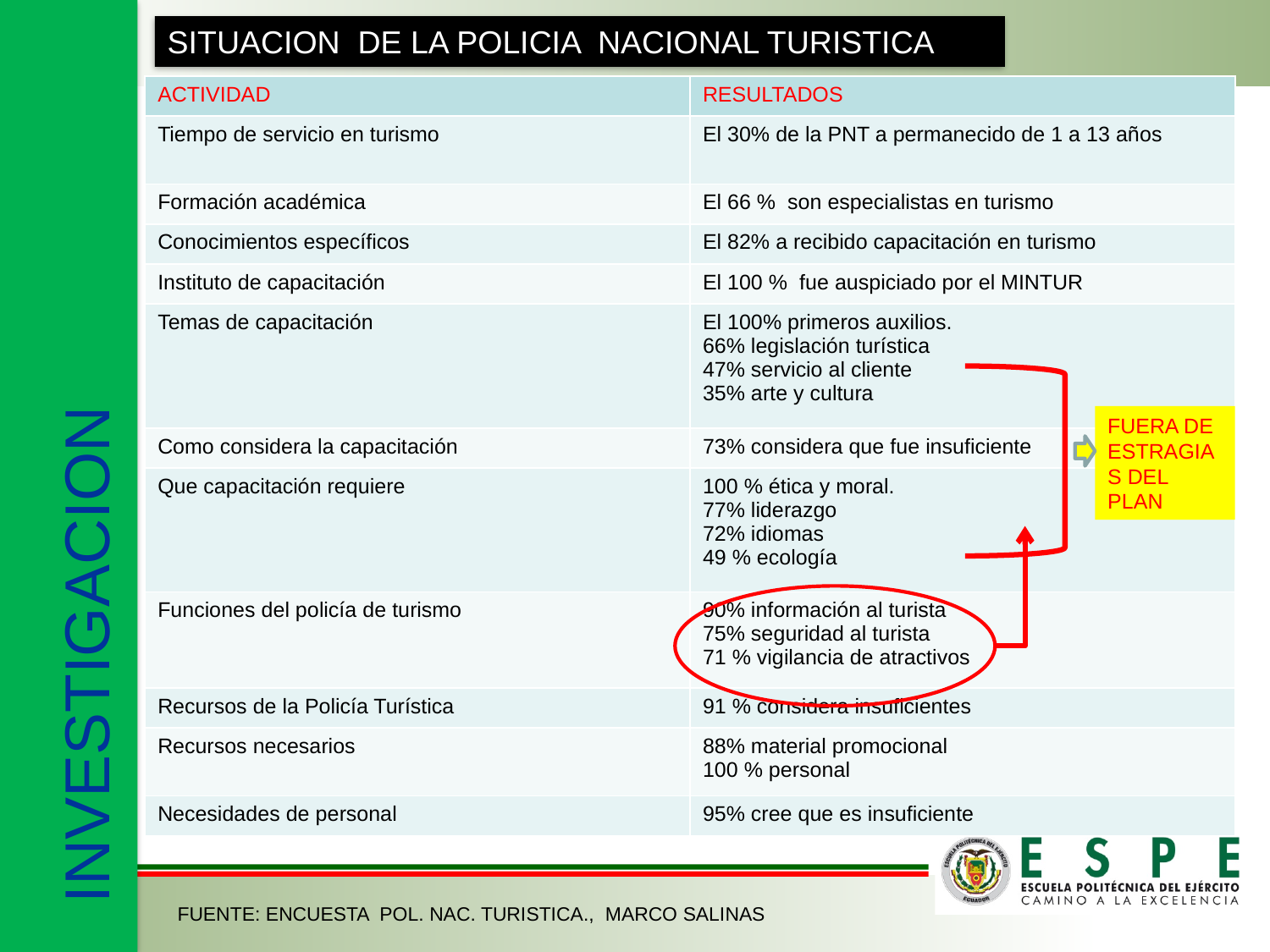

SITUACION  DE LA POLICIA  NACIONAL TURISTICA
| ACTIVIDAD | RESULTADOS |
| --- | --- |
| Tiempo de servicio en turismo | El 30% de la PNT a permanecido de 1 a 13 años |
| Formación académica | El 66 % son especialistas en turismo |
| Conocimientos específicos | El 82% a recibido capacitación en turismo |
| Instituto de capacitación | El 100 % fue auspiciado por el MINTUR |
| Temas de capacitación | El 100% primeros auxilios. 66% legislación turística 47% servicio al cliente 35% arte y cultura |
| Como considera la capacitación | 73% considera que fue insuficiente |
| Que capacitación requiere | 100 % ética y moral. 77% liderazgo 72% idiomas 49 % ecología |
| Funciones del policía de turismo | 90% información al turista 75% seguridad al turista 71 % vigilancia de atractivos |
| Recursos de la Policía Turística | 91 % considera insuficientes |
| Recursos necesarios | 88% material promocional 100 % personal |
| Necesidades de personal | 95% cree que es insuficiente |

FUERA DE ESTRAGIAS DEL PLAN

INVESTIGACION
FUENTE: ENCUESTA  POL. NAC. TURISTICA.,  MARCO SALINAS